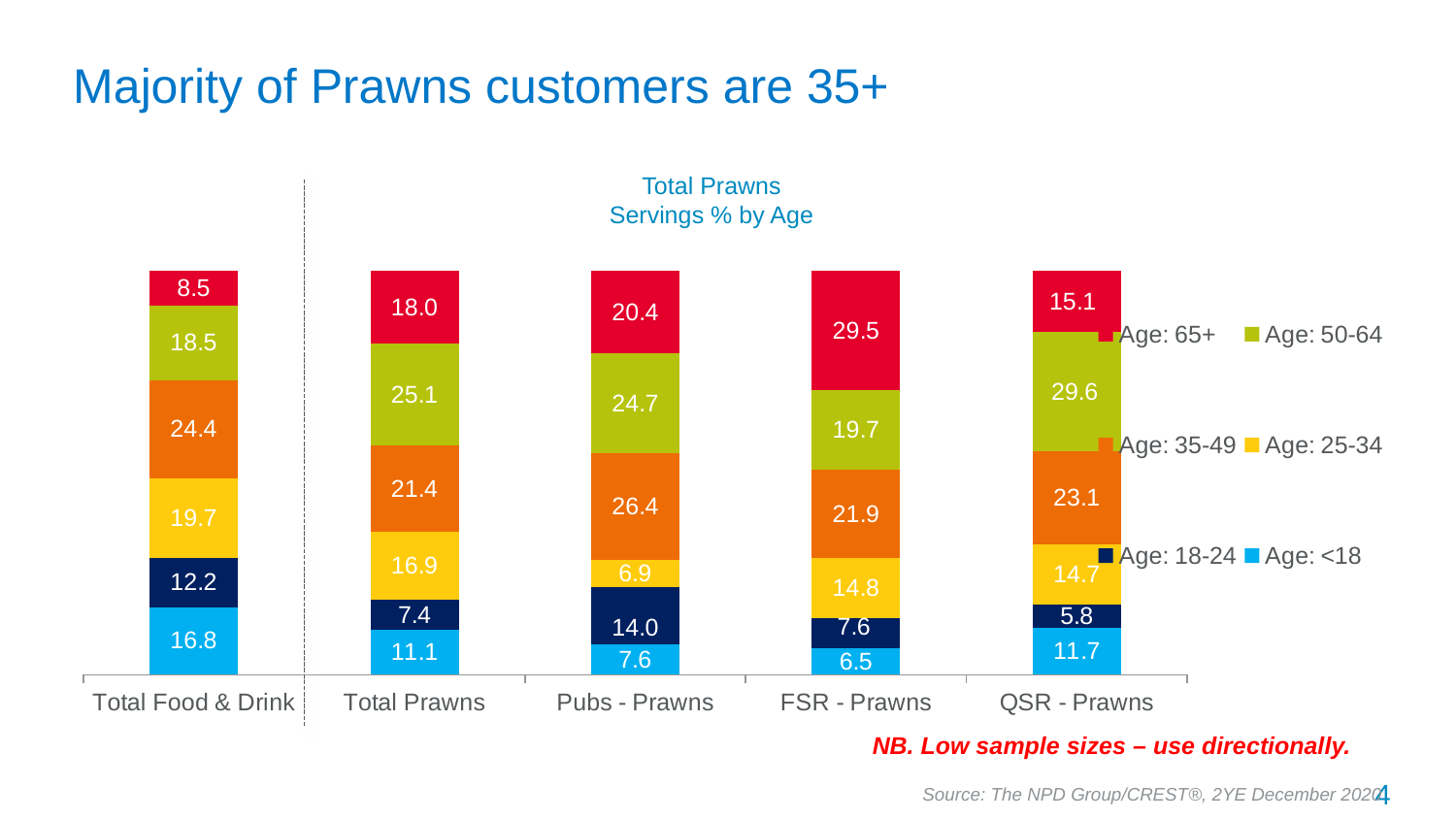

# Majority of Prawns customers are 35+
Total Prawns
Servings % by Age

### Chart

| Category | Age: <18 | Age: 18-24 | Age: 25-34 | Age: 35-49 | Age: 50-64 | Age: 65+ |
|---|---|---|---|---|---|---|
| Total Food & Drink | 16.8 | 12.2 | 19.7 | 24.4 | 18.5 | 8.5 |
| Total Prawns | 11.1 | 7.4 | 16.9 | 21.4 | 25.1 | 18.0 |
| Pubs - Prawns | 7.6 | 14.0 | 6.9 | 26.4 | 24.7 | 20.4 |
| FSR - Prawns | 6.5 | 7.6 | 14.8 | 21.9 | 19.7 | 29.5 |
| QSR - Prawns | 11.7 | 5.8 | 14.7 | 23.1 | 29.6 | 15.1 |
NB. Low sample sizes – use directionally.
4
Source: The NPD Group/CREST®, 2YE December 2020